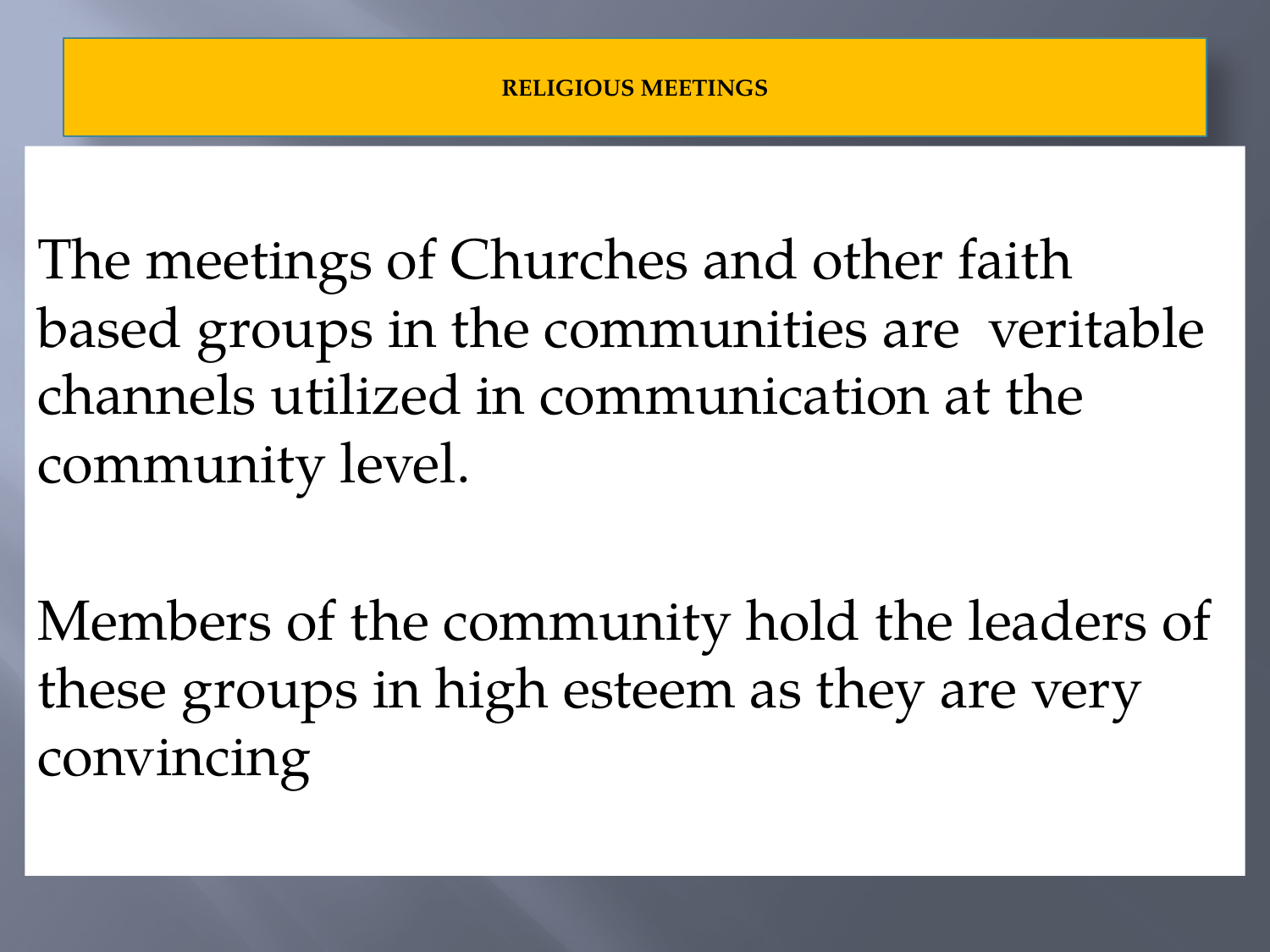

# RELIGIOUS MEETINGS

The meetings of Churches and other faith based groups in the communities are  veritable channels utilized in communication at the community level.

Members of the community hold the leaders of these groups in high esteem as they are very convincing